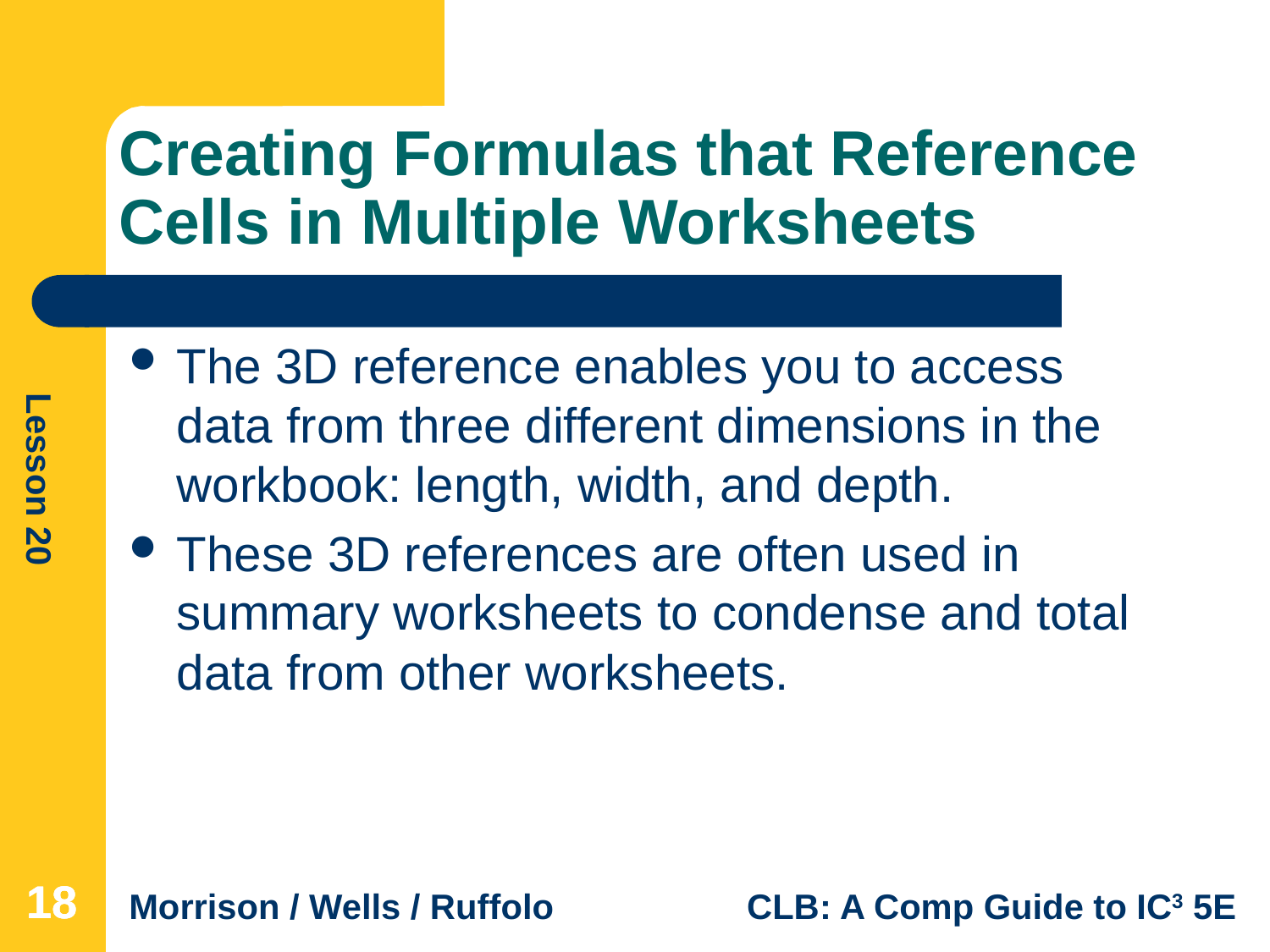

# Creating Formulas that Reference Cells in Multiple Worksheets
The 3D reference enables you to access data from three different dimensions in the workbook: length, width, and depth.
These 3D references are often used in summary worksheets to condense and total data from other worksheets.

18
18
18